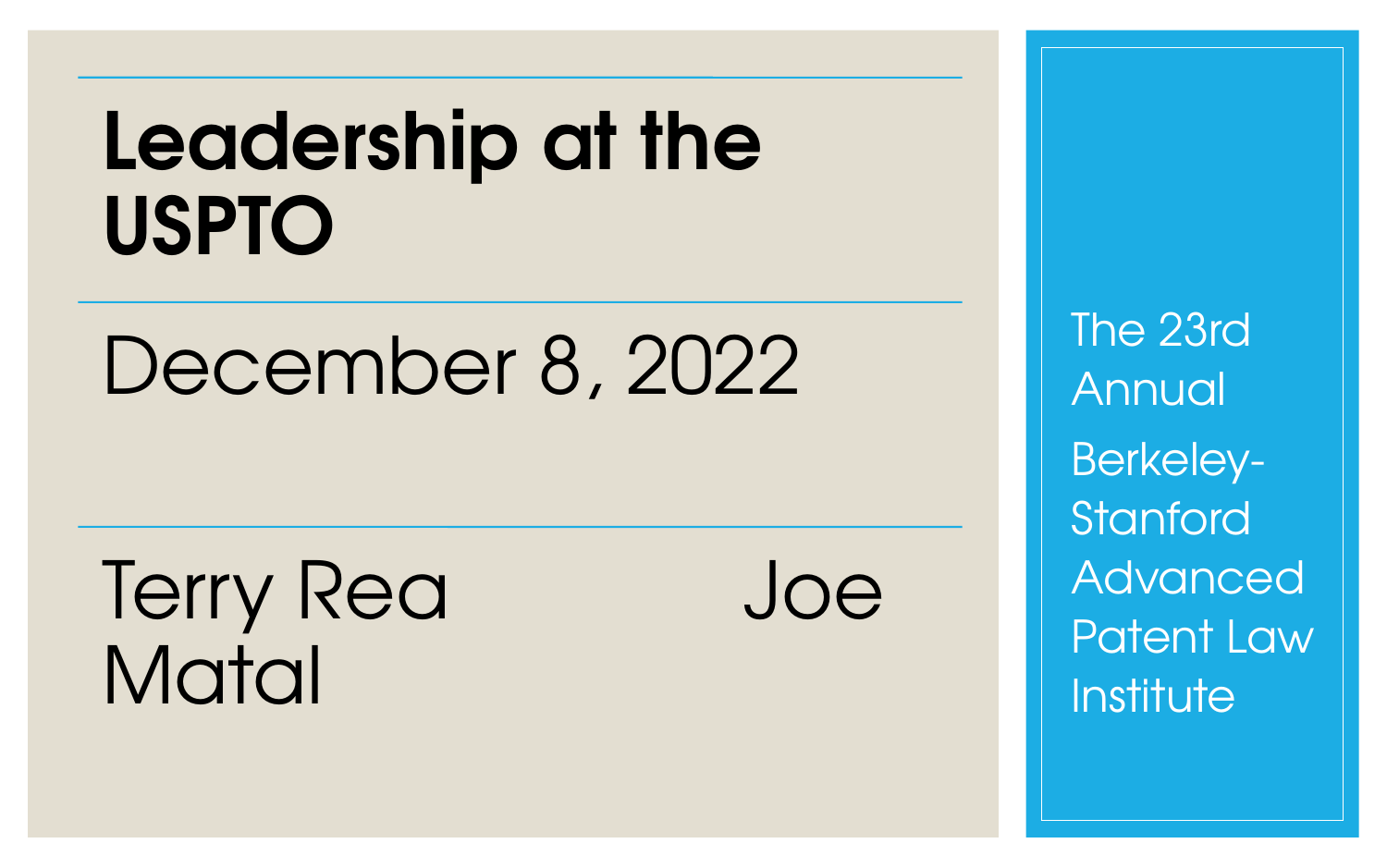

#
Leadership at the USPTO
December 8, 2022
Terry Rea		    Joe Matal
The 23rd Annual
Berkeley-Stanford Advanced Patent Law Institute